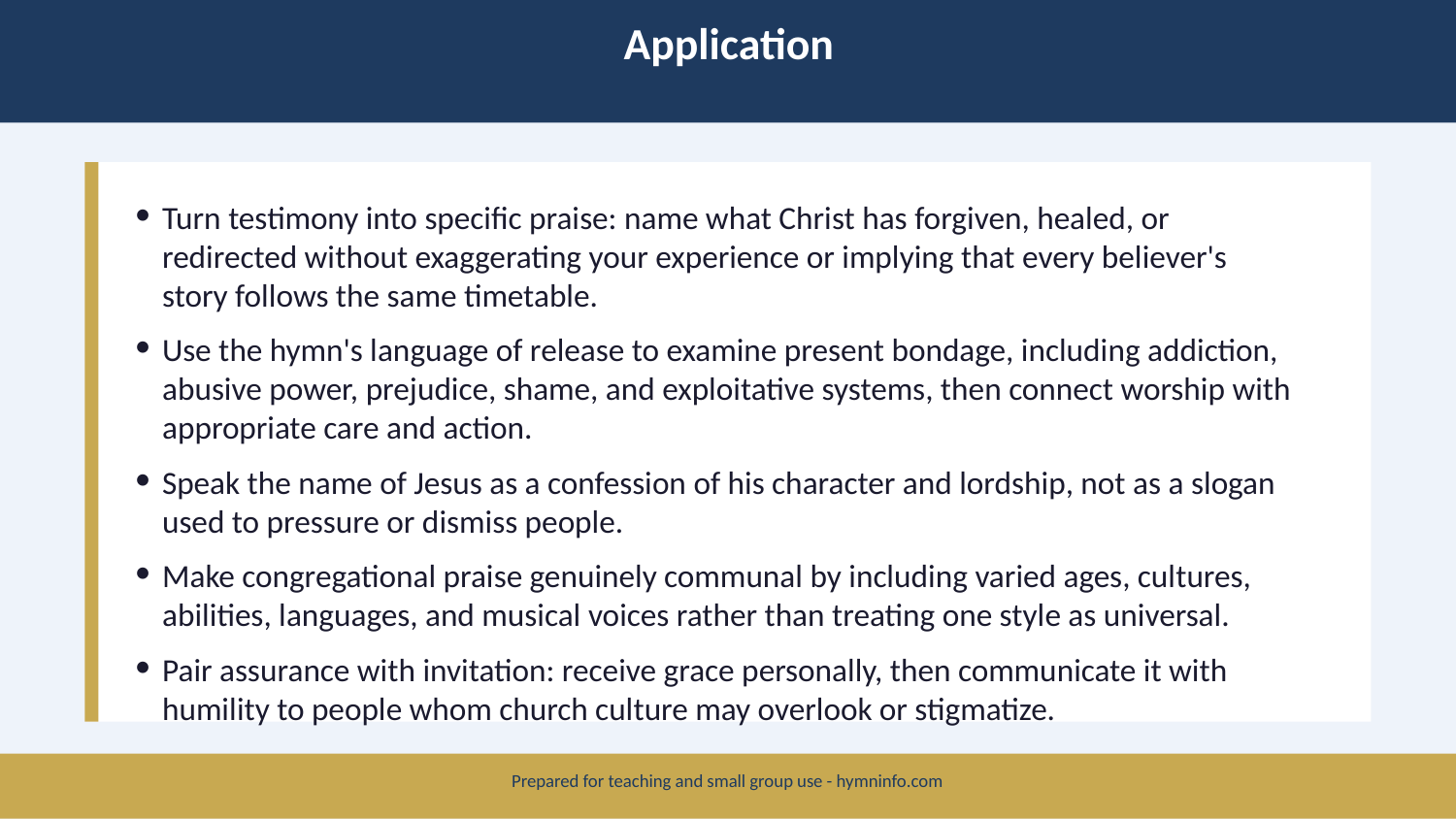

Application

Turn testimony into specific praise: name what Christ has forgiven, healed, or redirected without exaggerating your experience or implying that every believer's story follows the same timetable.
Use the hymn's language of release to examine present bondage, including addiction, abusive power, prejudice, shame, and exploitative systems, then connect worship with appropriate care and action.
Speak the name of Jesus as a confession of his character and lordship, not as a slogan used to pressure or dismiss people.
Make congregational praise genuinely communal by including varied ages, cultures, abilities, languages, and musical voices rather than treating one style as universal.
Pair assurance with invitation: receive grace personally, then communicate it with humility to people whom church culture may overlook or stigmatize.

Prepared for teaching and small group use - hymninfo.com